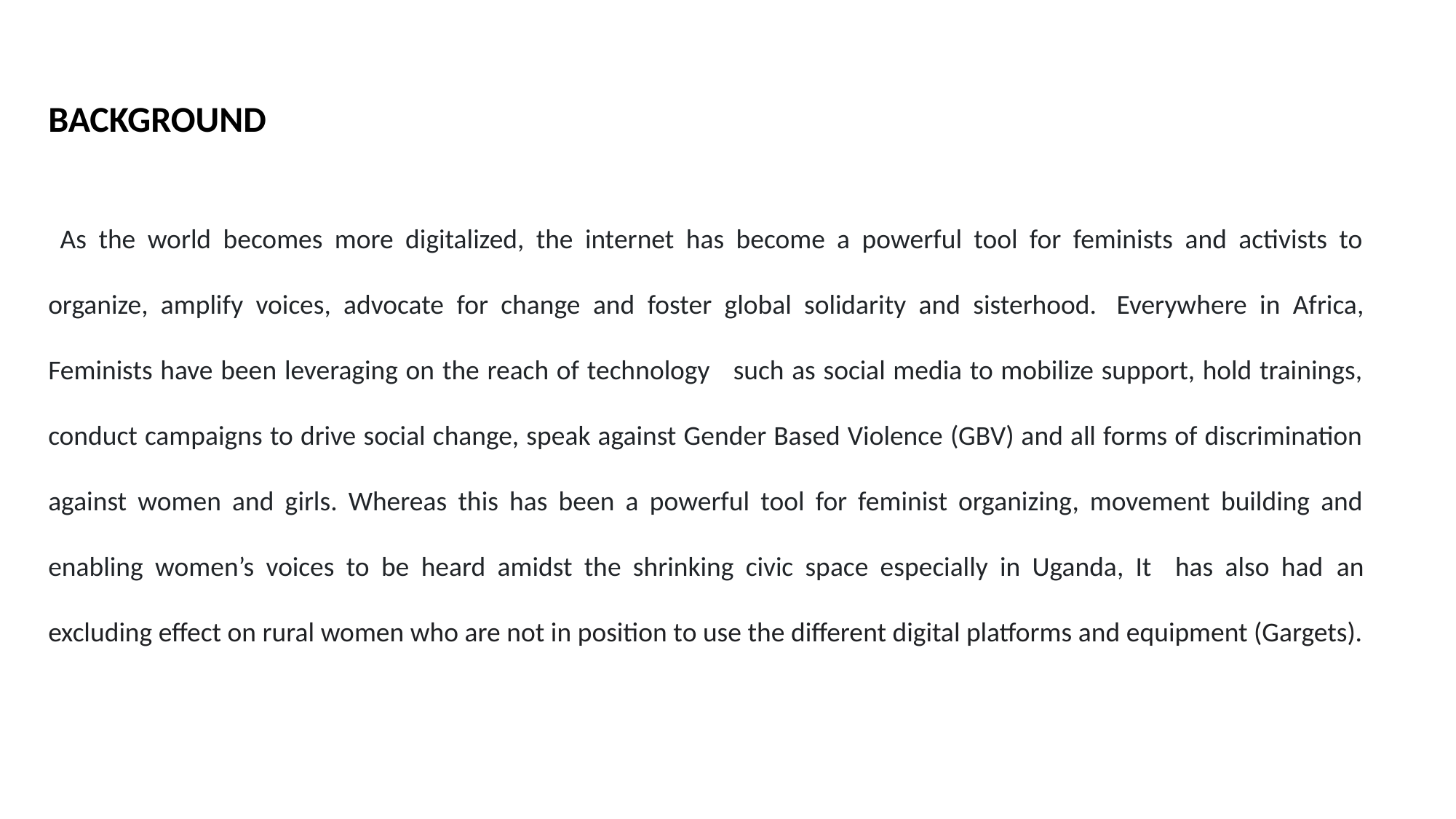

BACKGROUND

 As the world becomes more digitalized, the internet has become a powerful tool for feminists and activists to organize, amplify voices, advocate for change and foster global solidarity and sisterhood.  Everywhere in Africa, Feminists have been leveraging on the reach of technology   such as social media to mobilize support, hold trainings, conduct campaigns to drive social change, speak against Gender Based Violence (GBV) and all forms of discrimination against women and girls. Whereas this has been a powerful tool for feminist organizing, movement building and enabling women’s voices to be heard amidst the shrinking civic space especially in Uganda, It  has also had an excluding effect on rural women who are not in position to use the different digital platforms and equipment (Gargets).